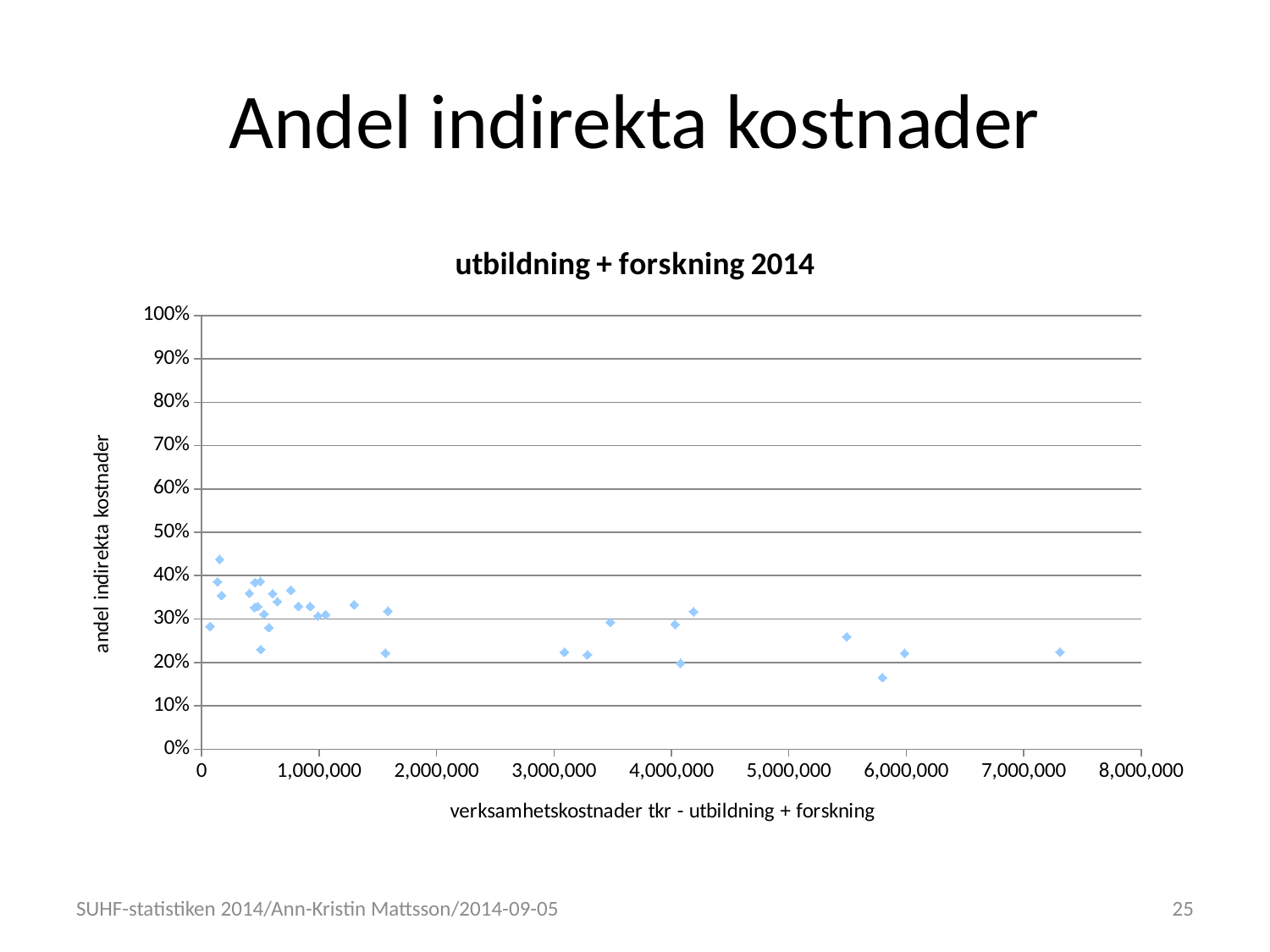

# Andel indirekta kostnader

### Chart: utbildning + forskning 2014

| Category | andel |
|---|---|
SUHF-statistiken 2014/Ann-Kristin Mattsson/2014-09-05
25